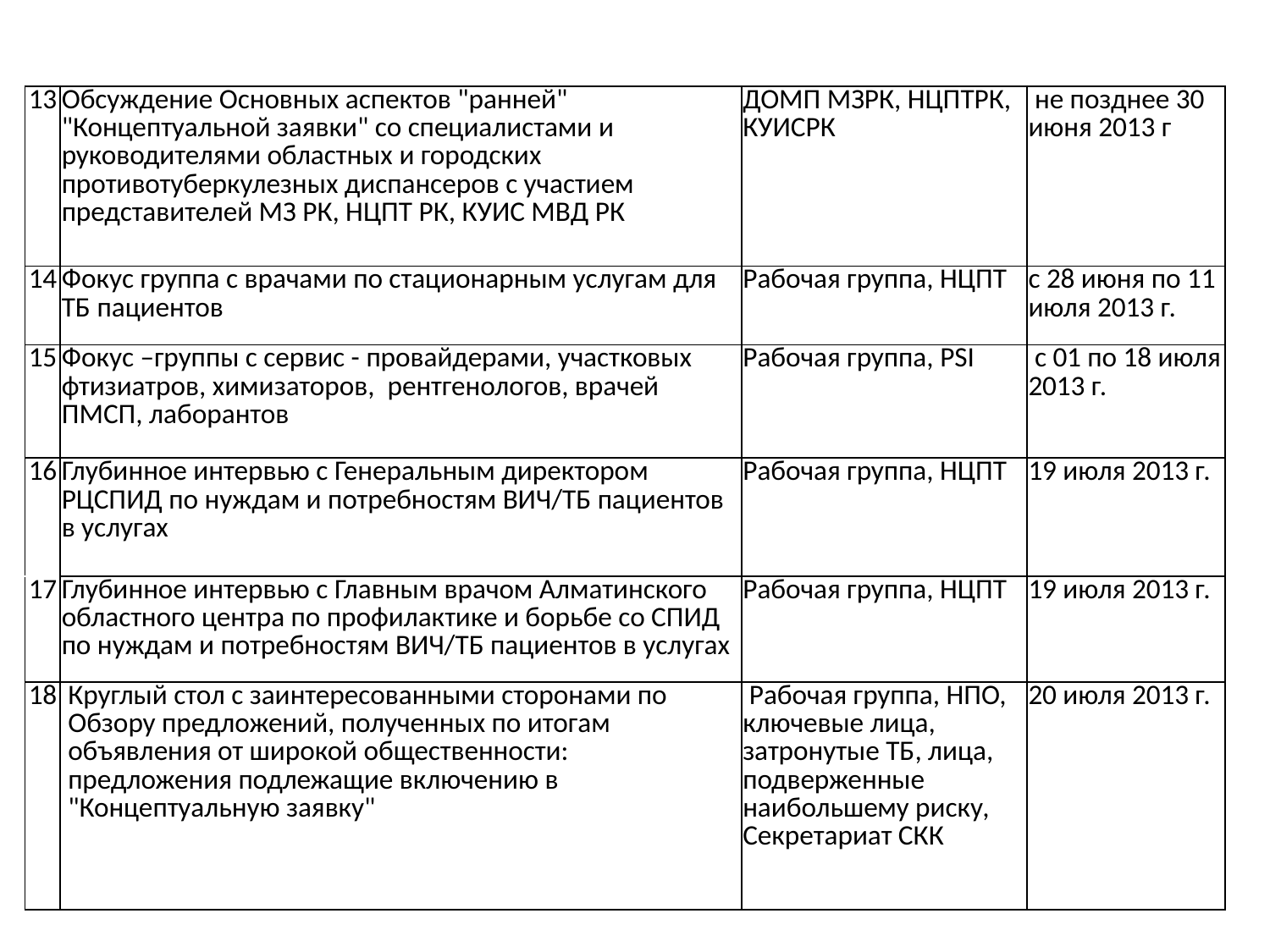

| 13 | Обсуждение Основных аспектов "ранней" "Концептуальной заявки" со специалистами и руководителями областных и городских противотуберкулезных диспансеров с участием представителей МЗ РК, НЦПТ РК, КУИС МВД РК | ДОМП МЗРК, НЦПТРК, КУИСРК | не позднее 30 июня 2013 г |
| --- | --- | --- | --- |
| 14 | Фокус группа с врачами по стационарным услугам для ТБ пациентов | Рабочая группа, НЦПТ | с 28 июня по 11 июля 2013 г. |
| 15 | Фокус –группы с сервис - провайдерами, участковых фтизиатров, химизаторов, рентгенологов, врачей ПМСП, лаборантов | Рабочая группа, PSI | с 01 по 18 июля 2013 г. |
| 16 | Глубинное интервью с Генеральным директором РЦСПИД по нуждам и потребностям ВИЧ/ТБ пациентов в услугах | Рабочая группа, НЦПТ | 19 июля 2013 г. |
| 17 | Глубинное интервью с Главным врачом Алматинского областного центра по профилактике и борьбе со СПИД по нуждам и потребностям ВИЧ/ТБ пациентов в услугах | Рабочая группа, НЦПТ | 19 июля 2013 г. |
| 18 | Круглый стол с заинтересованными сторонами по Обзору предложений, полученных по итогам объявления от широкой общественности: предложения подлежащие включению в "Концептуальную заявку" | Рабочая группа, НПО, ключевые лица, затронутые ТБ, лица, подверженные наибольшему риску, Секретариат СКК | 20 июля 2013 г. |